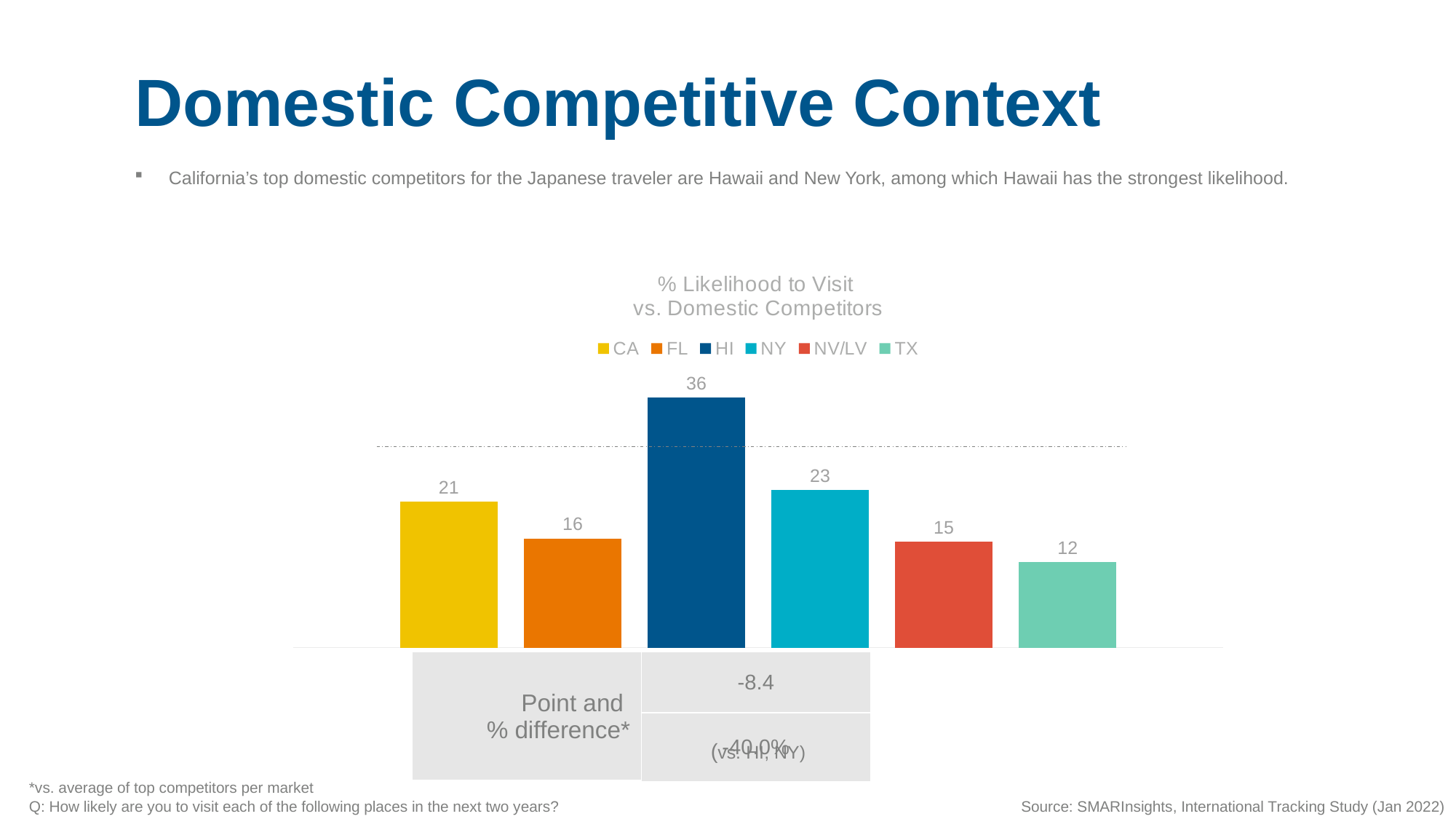

Domestic Competitive Context
California’s top domestic competitors for the Japanese traveler are Hawaii and New York, among which Hawaii has the strongest likelihood.

### Chart: % Likelihood to Visit vs. Domestic Competitors

| Category | CA | FL | HI | NY | NV/LV | TX |
|---|---|---|---|---|---|---|
| Category 1 | 21.02803738317757 | 15.763239875389406 | 36.137071651090345 | 22.741433021806852 | 15.264797507788163 | 12.336448598130842 |
| Point and % difference\* | -8.4 |
| --- | --- |
|  | -40.0% |
(vs. HI, NY)
*vs. average of top competitors per market
Q: How likely are you to visit each of the following places in the next two years?

Source: SMARInsights, International Tracking Study (Jan 2022)